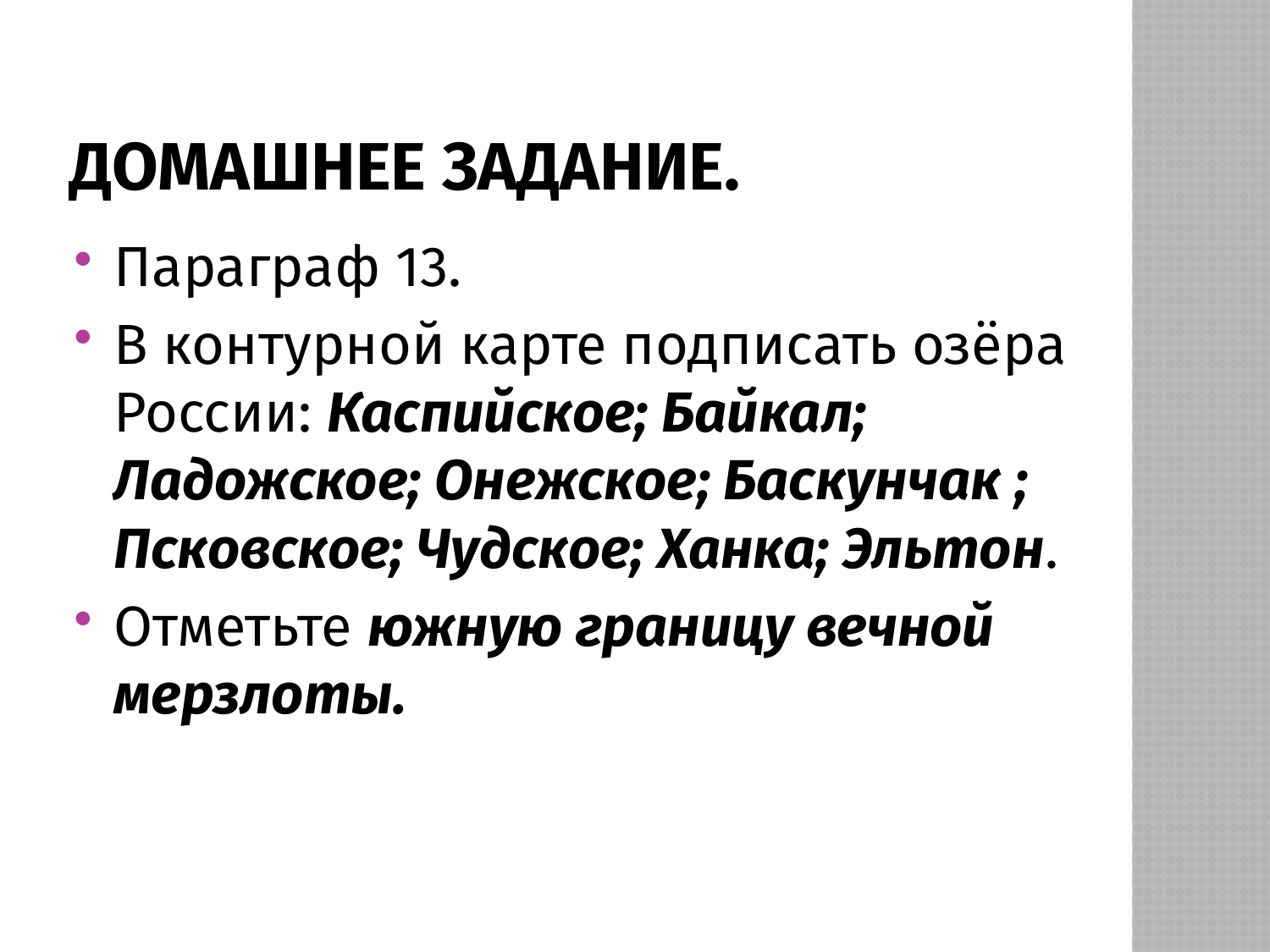

# Домашнее задание.
Параграф 13.
В контурной карте подписать озёра России: Каспийское; Байкал; Ладожское; Онежское; Баскунчак ; Псковское; Чудское; Ханка; Эльтон.
Отметьте южную границу вечной мерзлоты.